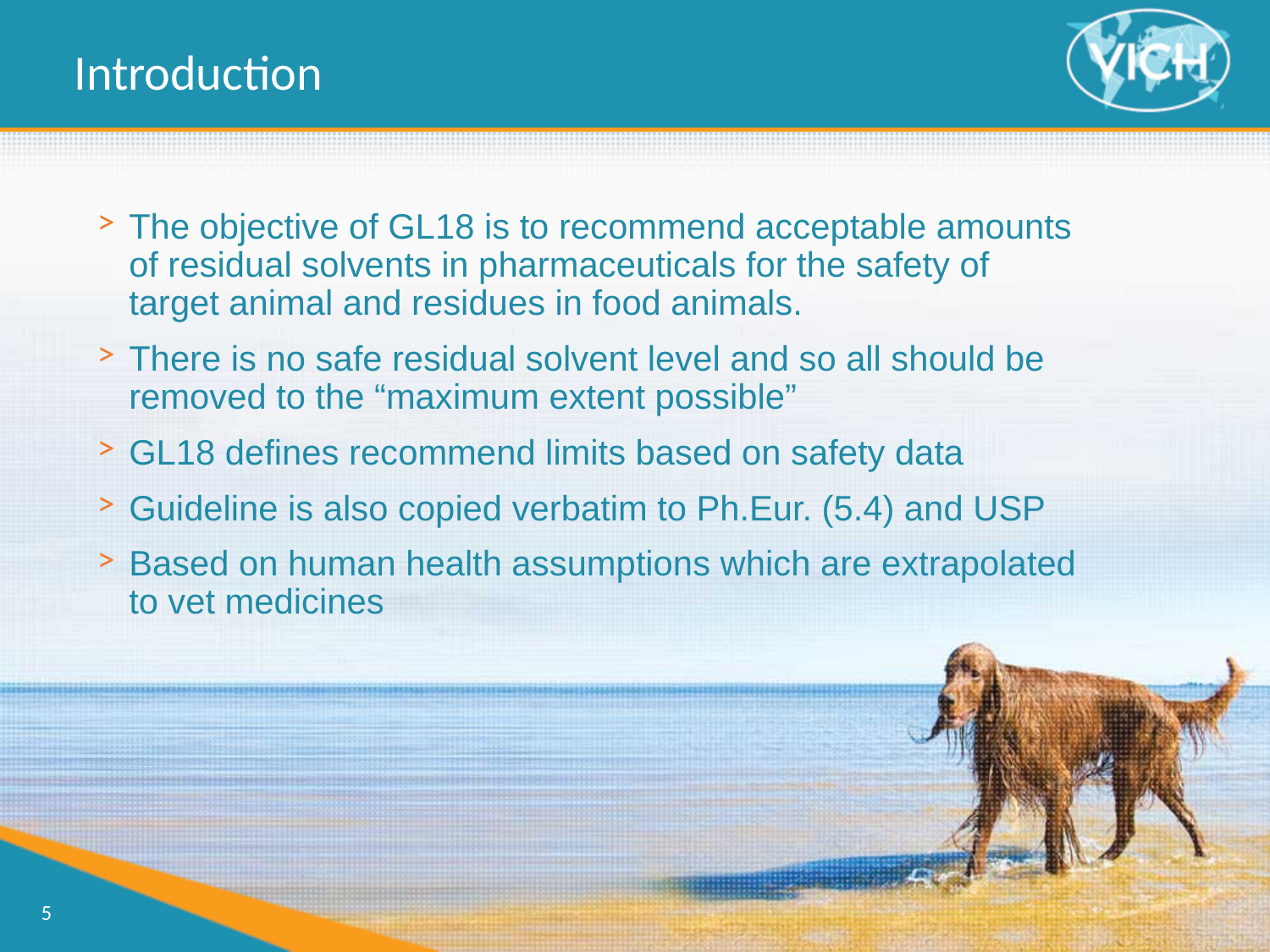

Introduction
The objective of GL18 is to recommend acceptable amounts of residual solvents in pharmaceuticals for the safety of target animal and residues in food animals.
There is no safe residual solvent level and so all should be removed to the “maximum extent possible”
GL18 defines recommend limits based on safety data
Guideline is also copied verbatim to Ph.Eur. (5.4) and USP
Based on human health assumptions which are extrapolated to vet medicines